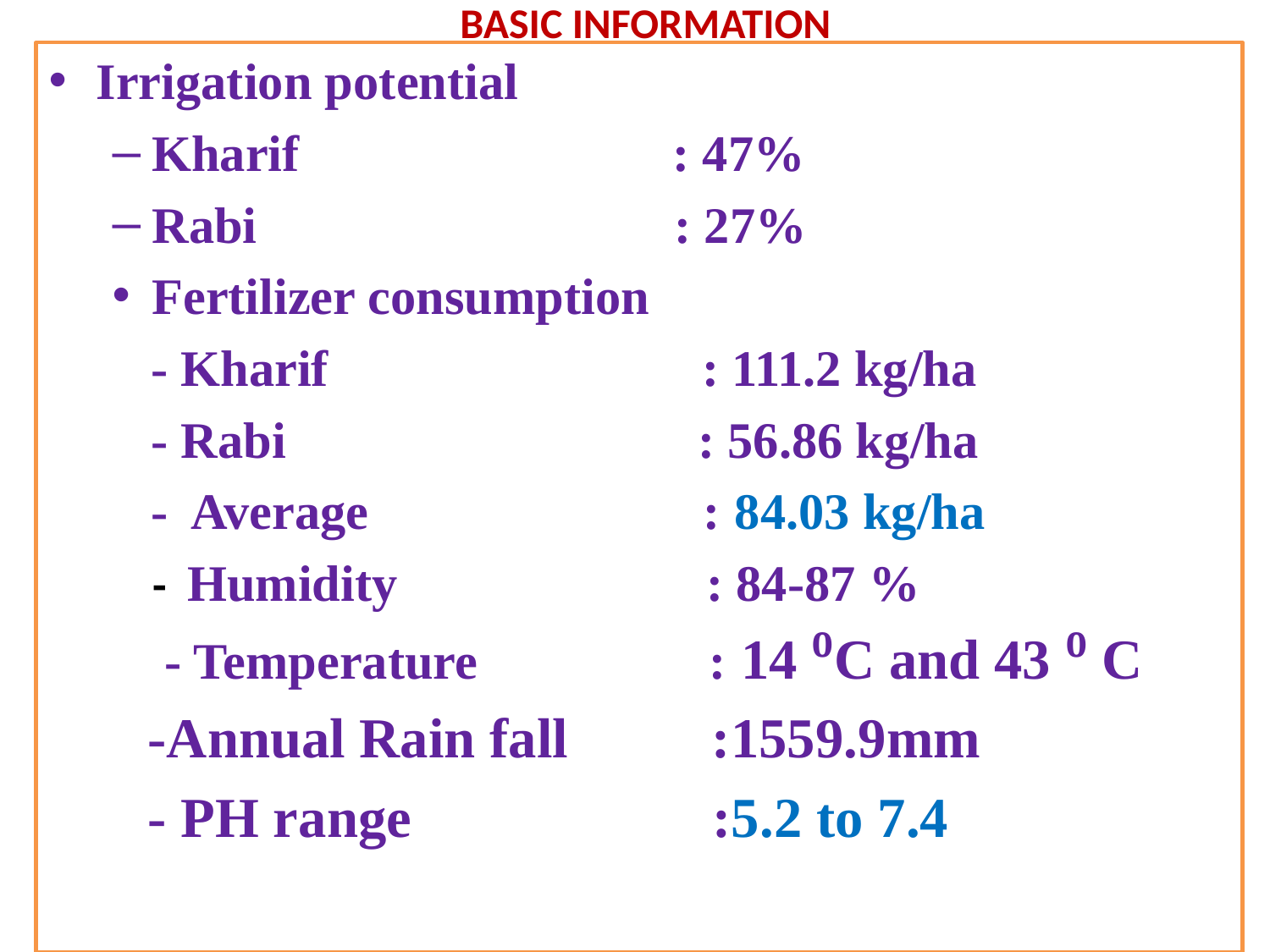

# BASIC INFORMATION
Irrigation potential
Kharif 			 : 47%
Rabi			           : 27%
Fertilizer consumption
   - Kharif                             : 111.2 kg/ha
   - Rabi                                : 56.86 kg/ha
   -  Average                          : 84.03 kg/ha
          -  Humidity                        : 84-87 %
         - Temperature                  : 14 ⁰C and 43 ⁰ C
       -Annual Rain fall	  :1559.9mm
       - PH range		           :5.2 to 7.4